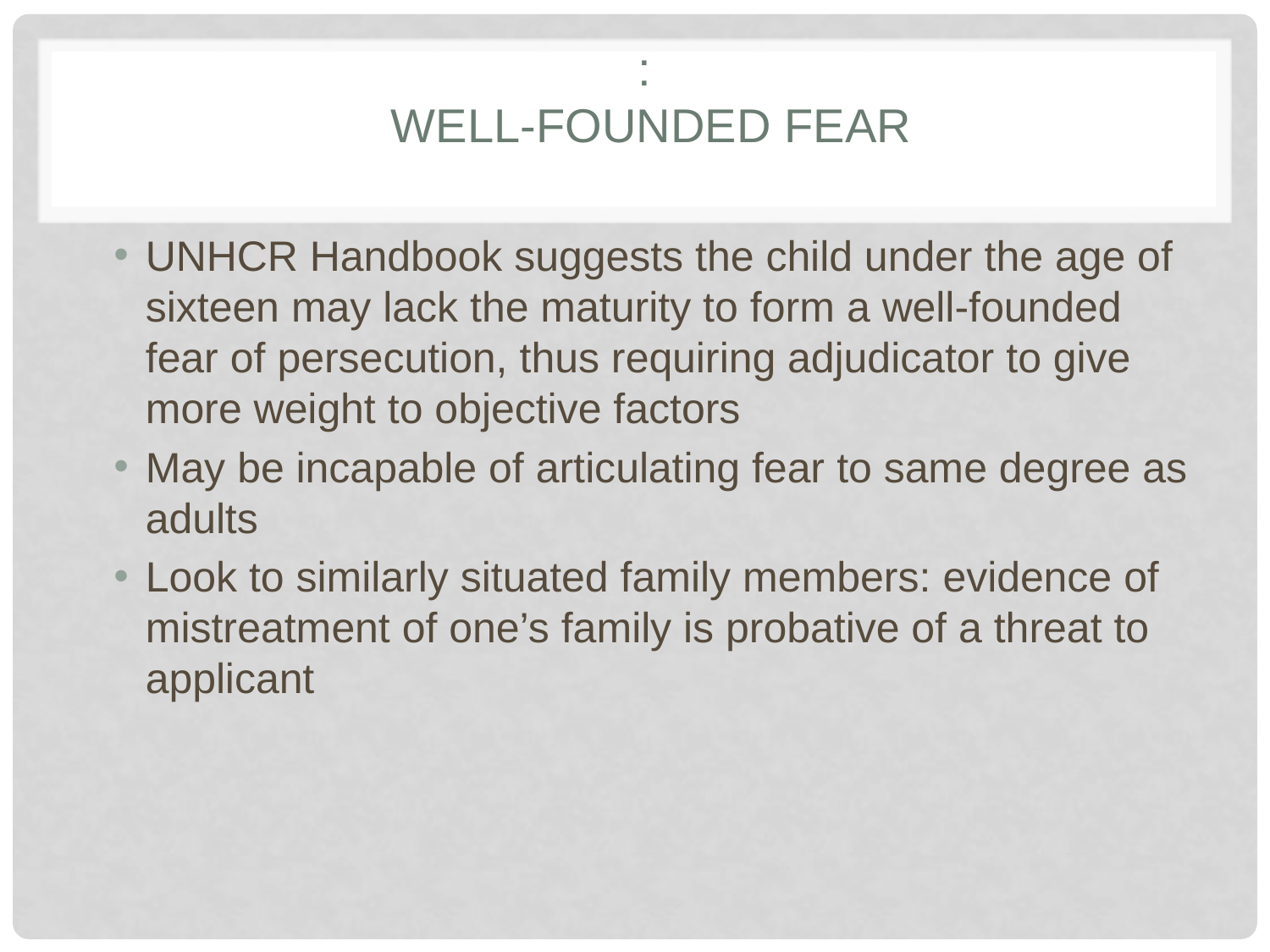

# : Well-founded fear
UNHCR Handbook suggests the child under the age of sixteen may lack the maturity to form a well-founded fear of persecution, thus requiring adjudicator to give more weight to objective factors
May be incapable of articulating fear to same degree as adults
Look to similarly situated family members: evidence of mistreatment of one’s family is probative of a threat to applicant